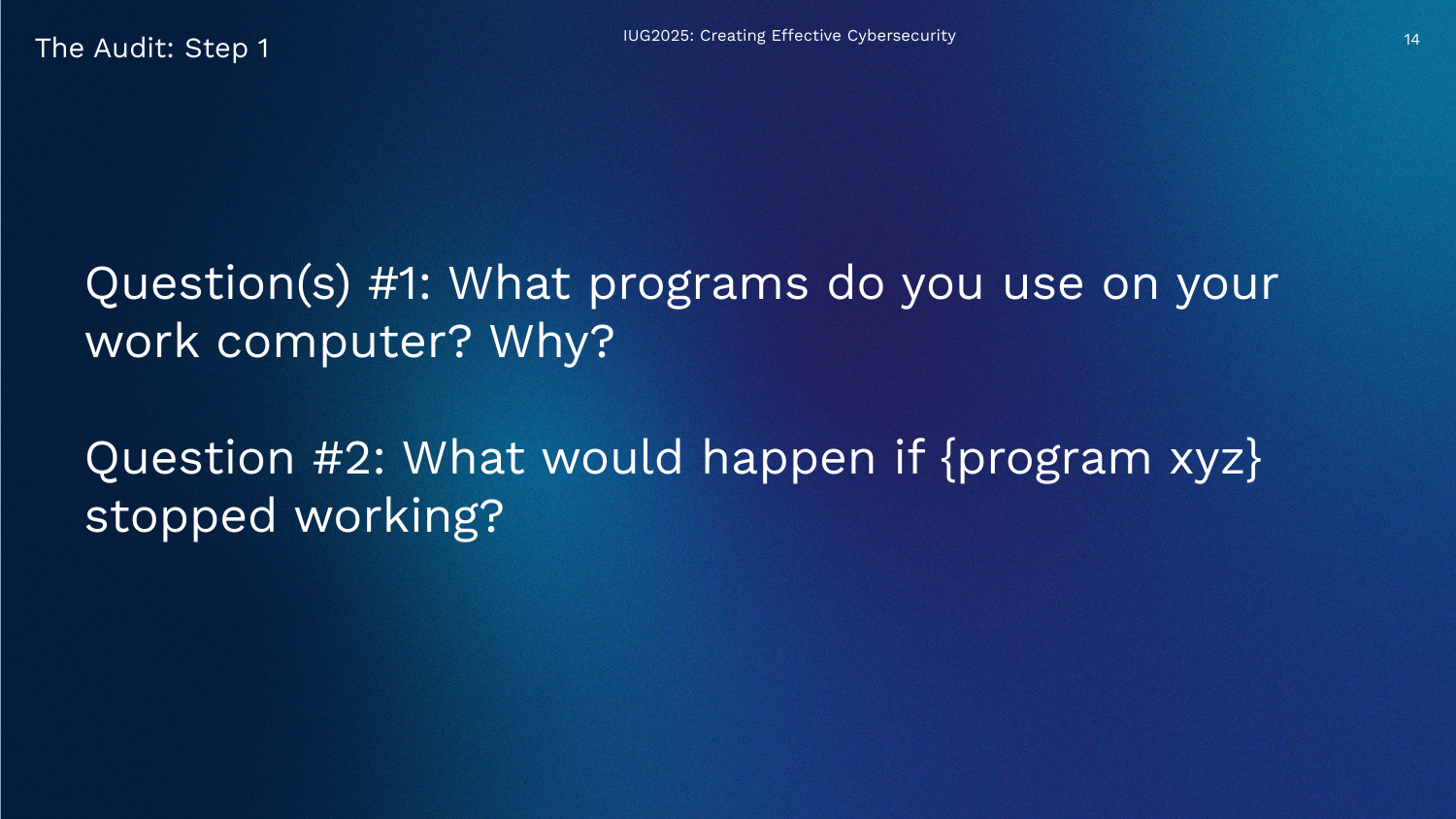

14
The Audit: Step 1
Question(s) #1: What programs do you use on your work computer? Why?

Question #2: What would happen if {program xyz} stopped working?